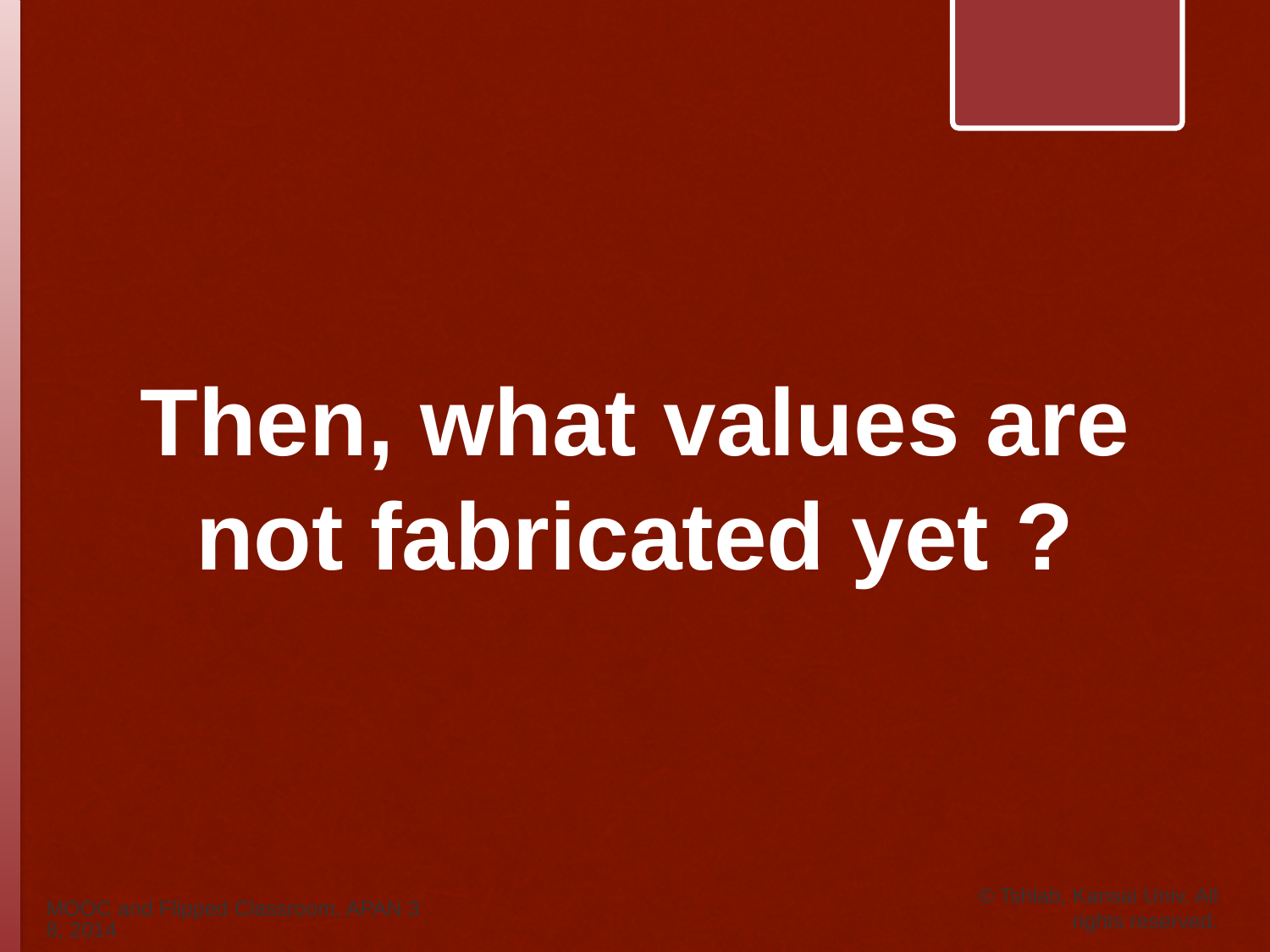

# Then, what values are not fabricated yet ?
MOOC and Flipped Classroom, APAN 38, 2014
© Tshlab, Kansai Univ. All rights reserved.